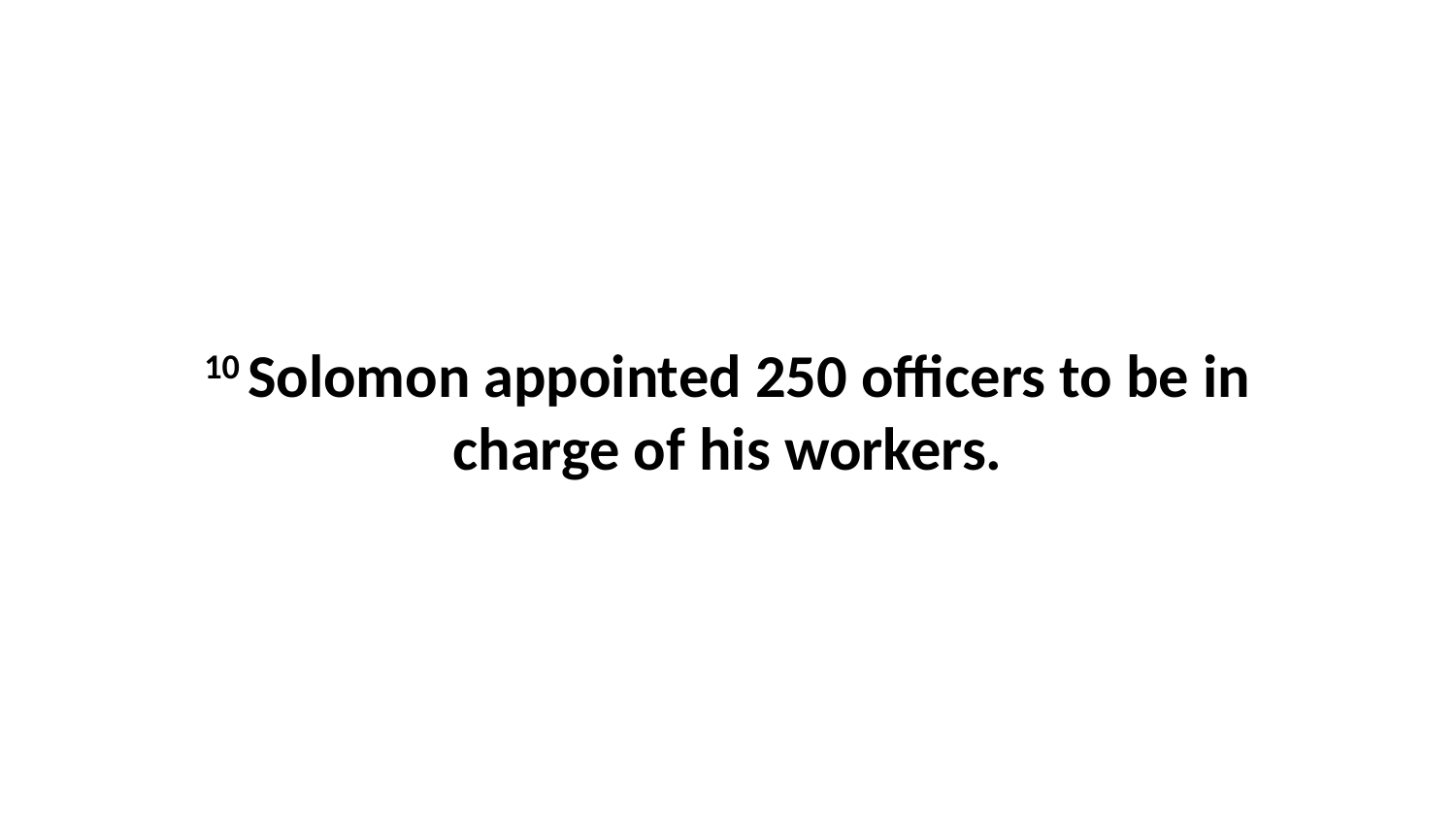

10 Solomon appointed 250 officers to be in charge of his workers.